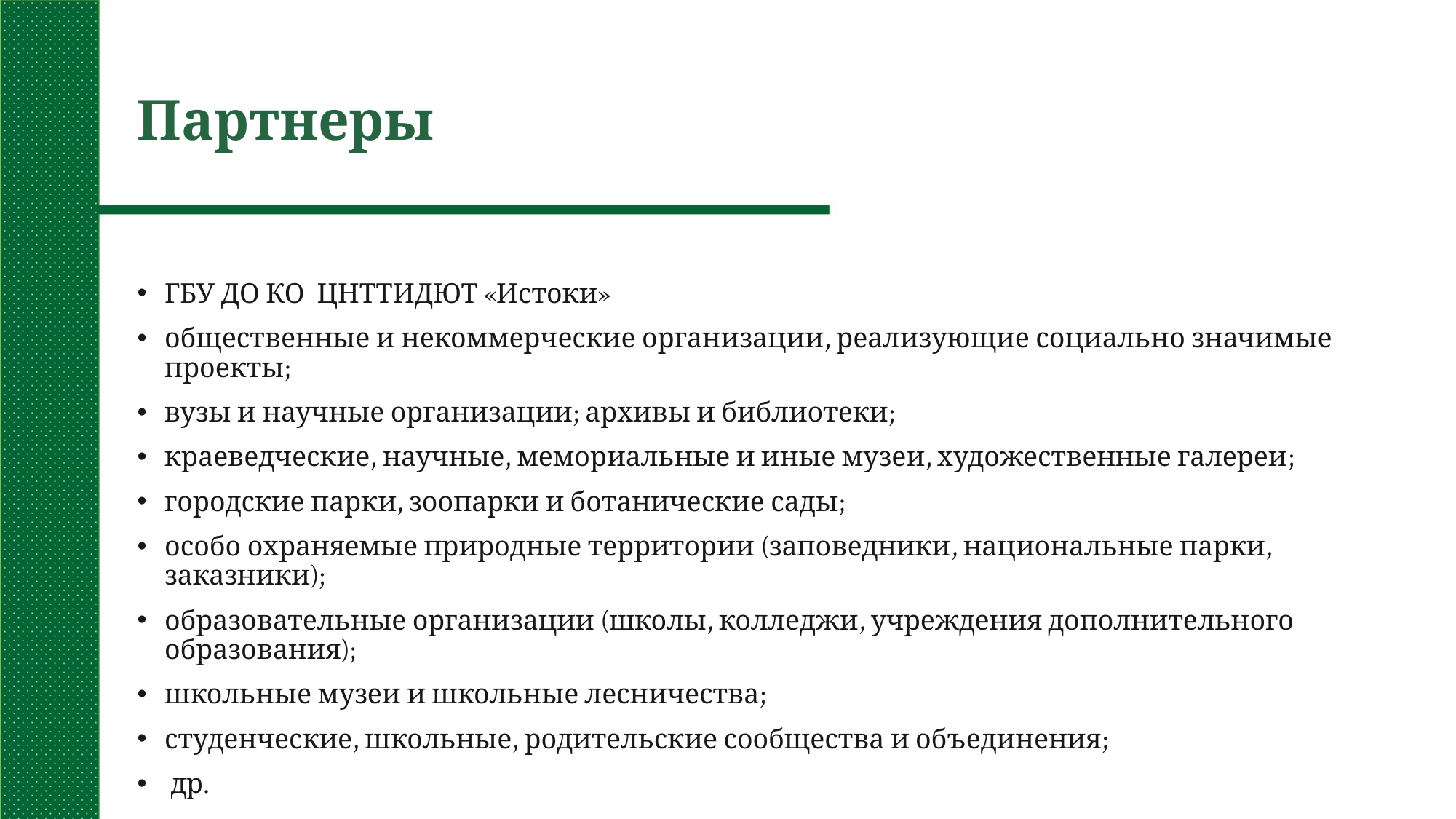

# Партнеры

ГБУ ДО КО  ЦНТТИДЮТ «Истоки»
общественные и некоммерческие организации, реализующие социально значимые проекты;
вузы и научные организации; архивы и библиотеки;
краеведческие, научные, мемориальные и иные музеи, художественные галереи;
городские парки, зоопарки и ботанические сады;
особо охраняемые природные территории (заповедники, национальные парки, заказники);
образовательные организации (школы, колледжи, учреждения дополнительного образования);
школьные музеи и школьные лесничества;
студенческие, школьные, родительские сообщества и объединения;
 др.